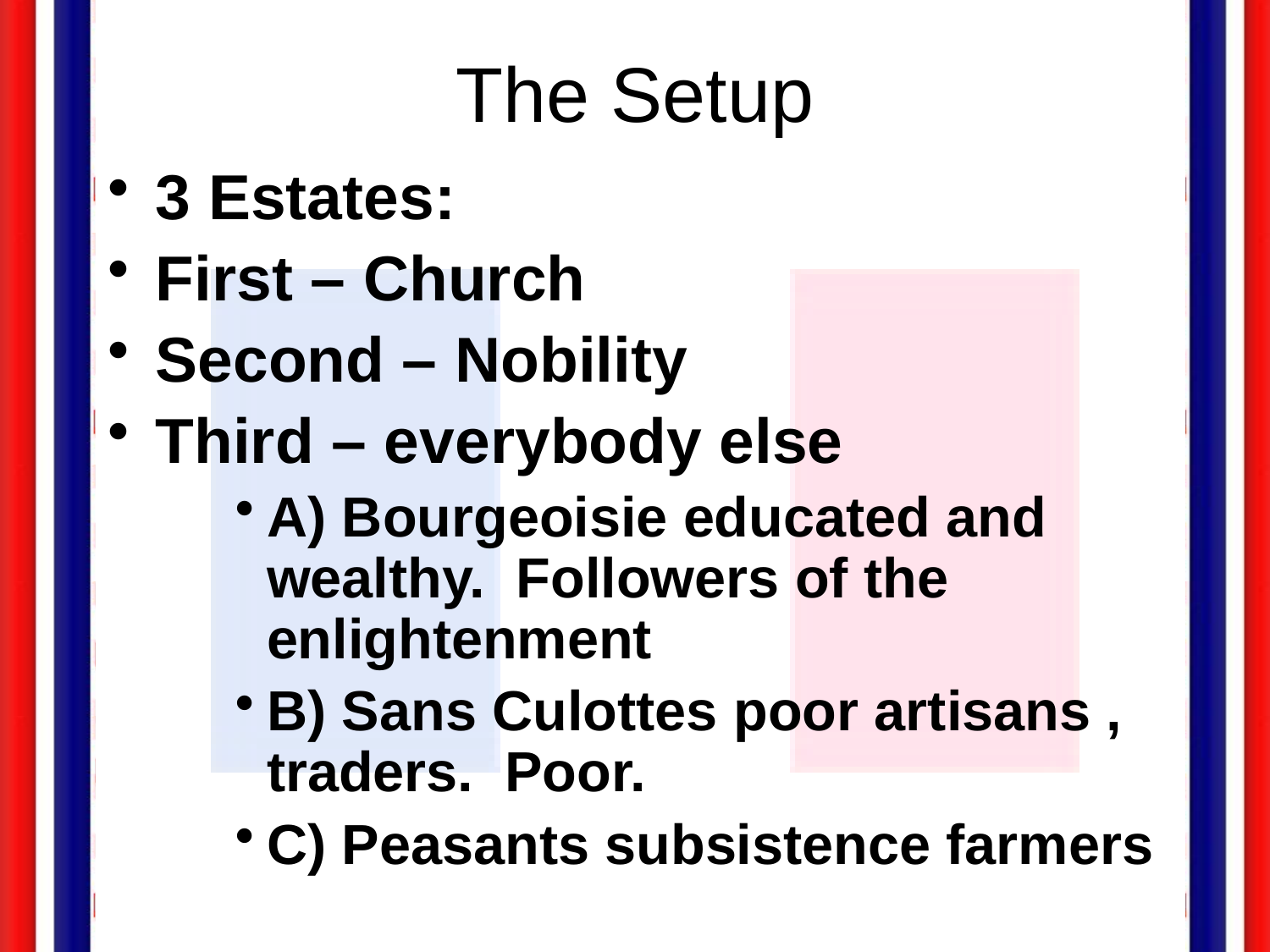

# The Setup
3 Estates:
First – Church
Second – Nobility
Third – everybody else
A) Bourgeoisie educated and wealthy.  Followers of the enlightenment
B) Sans Culottes poor artisans , traders.  Poor.
C) Peasants subsistence farmers